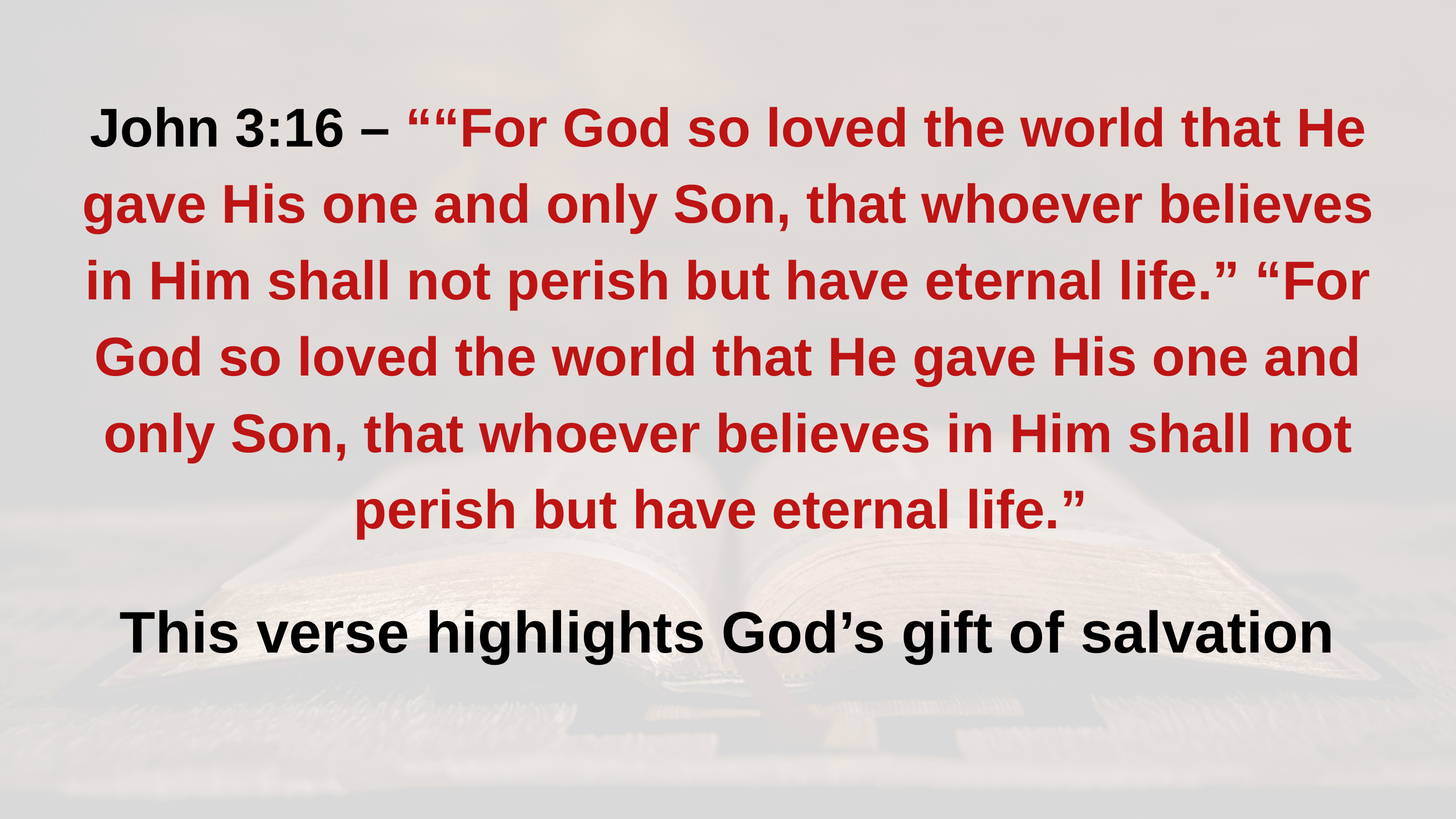

John 3:16 – ““For God so loved the world that He gave His one and only Son, that whoever believes in Him shall not perish but have eternal life.” “For God so loved the world that He gave His one and only Son, that whoever believes in Him shall not perish but have eternal life.”

This verse highlights God’s gift of salvation